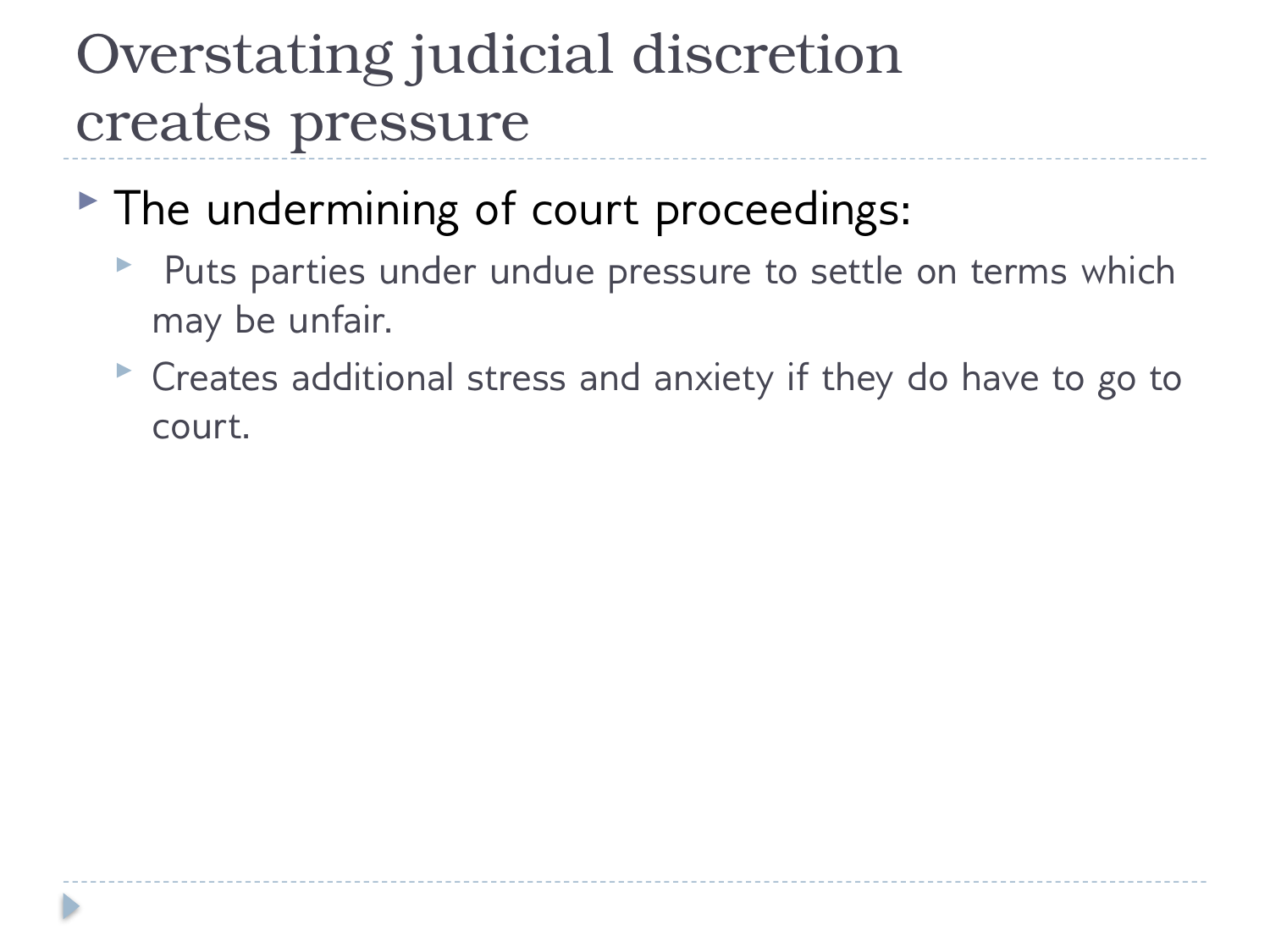

# Overstating judicial discretion creates pressure
The undermining of court proceedings:
 Puts parties under undue pressure to settle on terms which may be unfair.
Creates additional stress and anxiety if they do have to go to court.